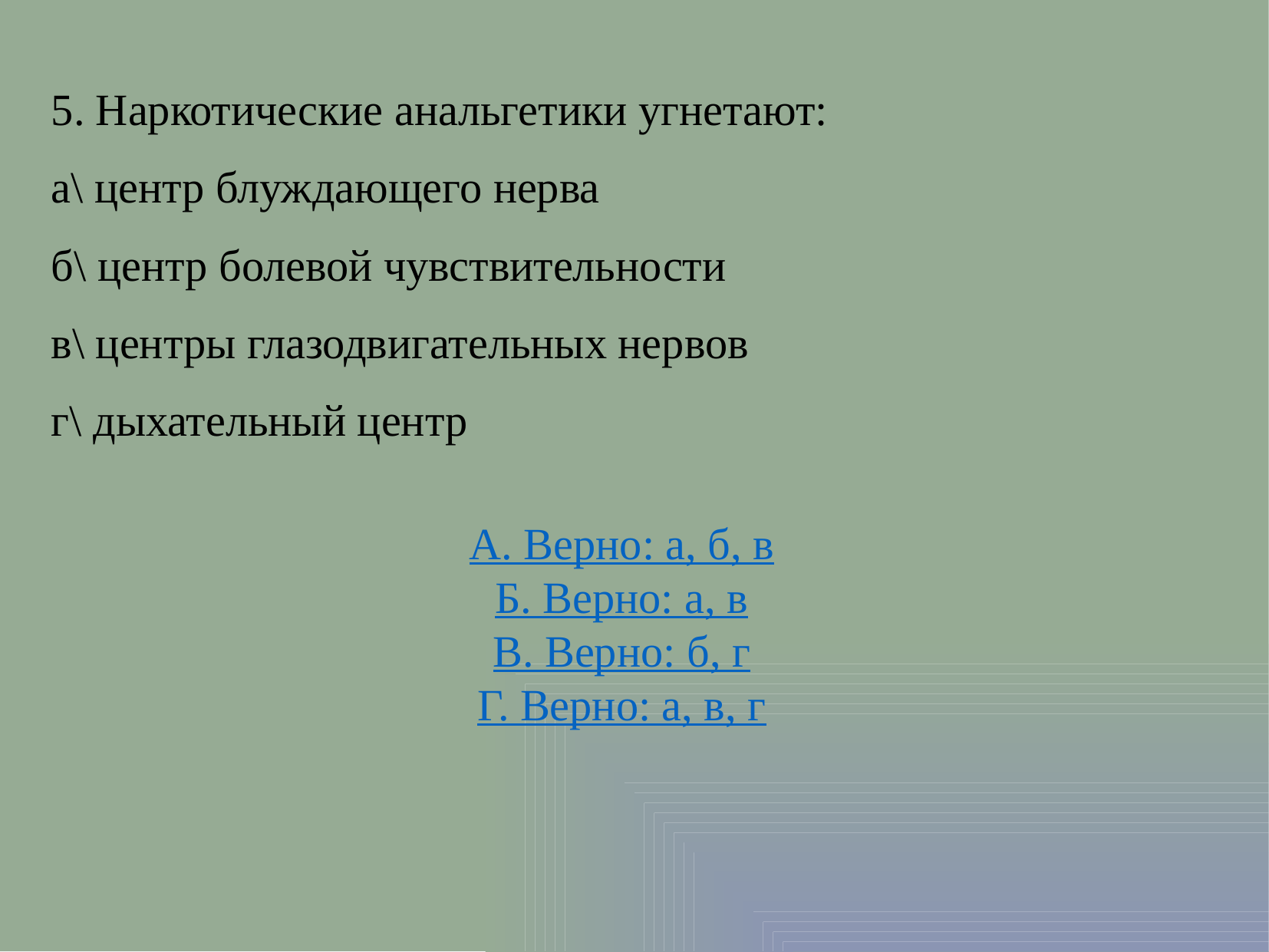

5. Наркотические анальгетики угнетают:
а\ центр блуждающего нерва
б\ центр болевой чувствительности
в\ центры глазодвигательных нервов
г\ дыхательный центр

А. Верно: а, б, в
Б. Верно: а, в
В. Верно: б, г
Г. Верно: а, в, г